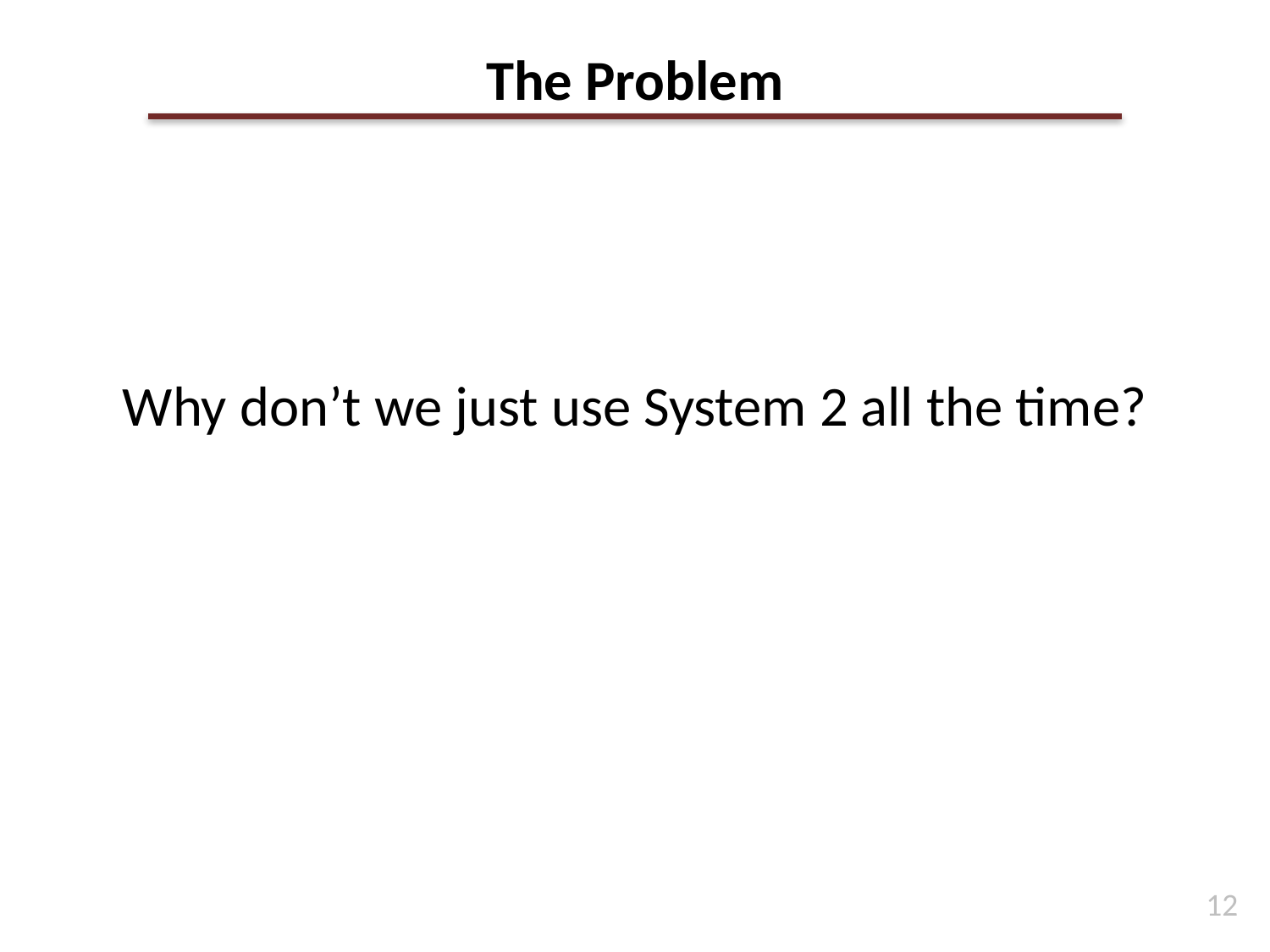

# The Problem

Why don’t we just use System 2 all the time?
12